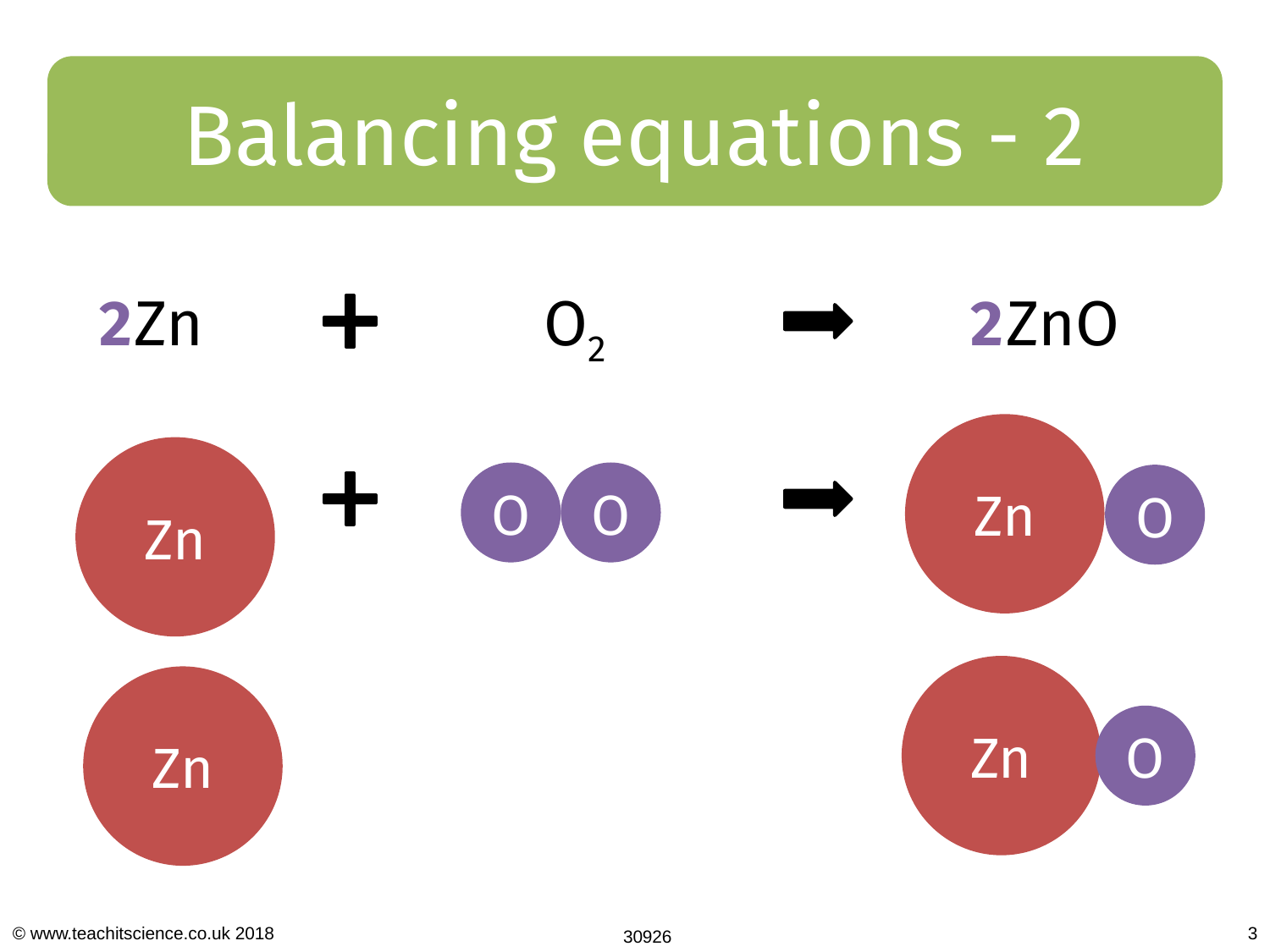

Balancing equations - 2
Zn
2
O2
2
ZnO

Zn
O
Zn

O
O

Zn
O
Zn